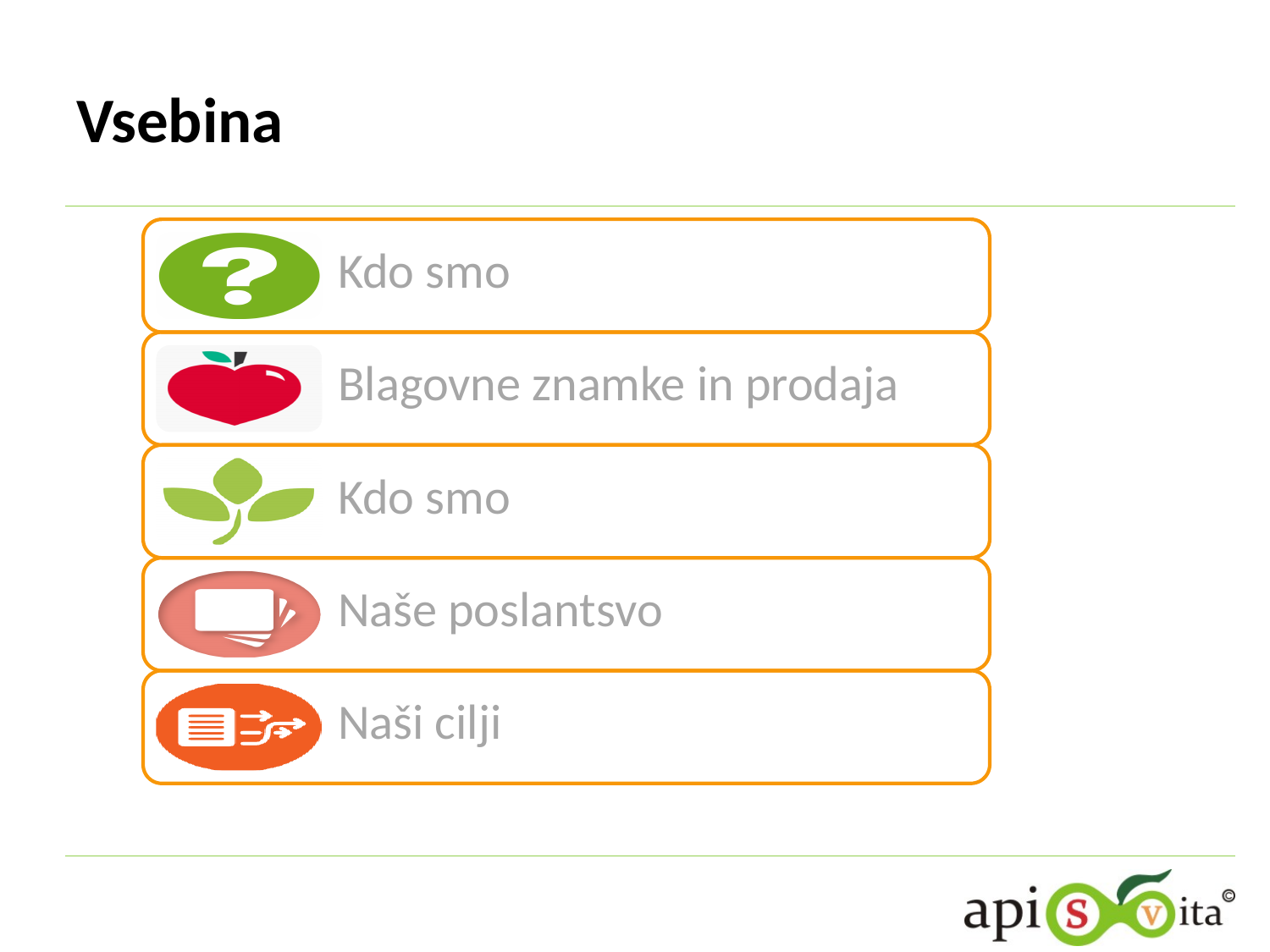

# Vsebina
Kdo smo
Blagovne znamke in prodaja
Kdo smo
Naše poslantsvo
Naši cilji